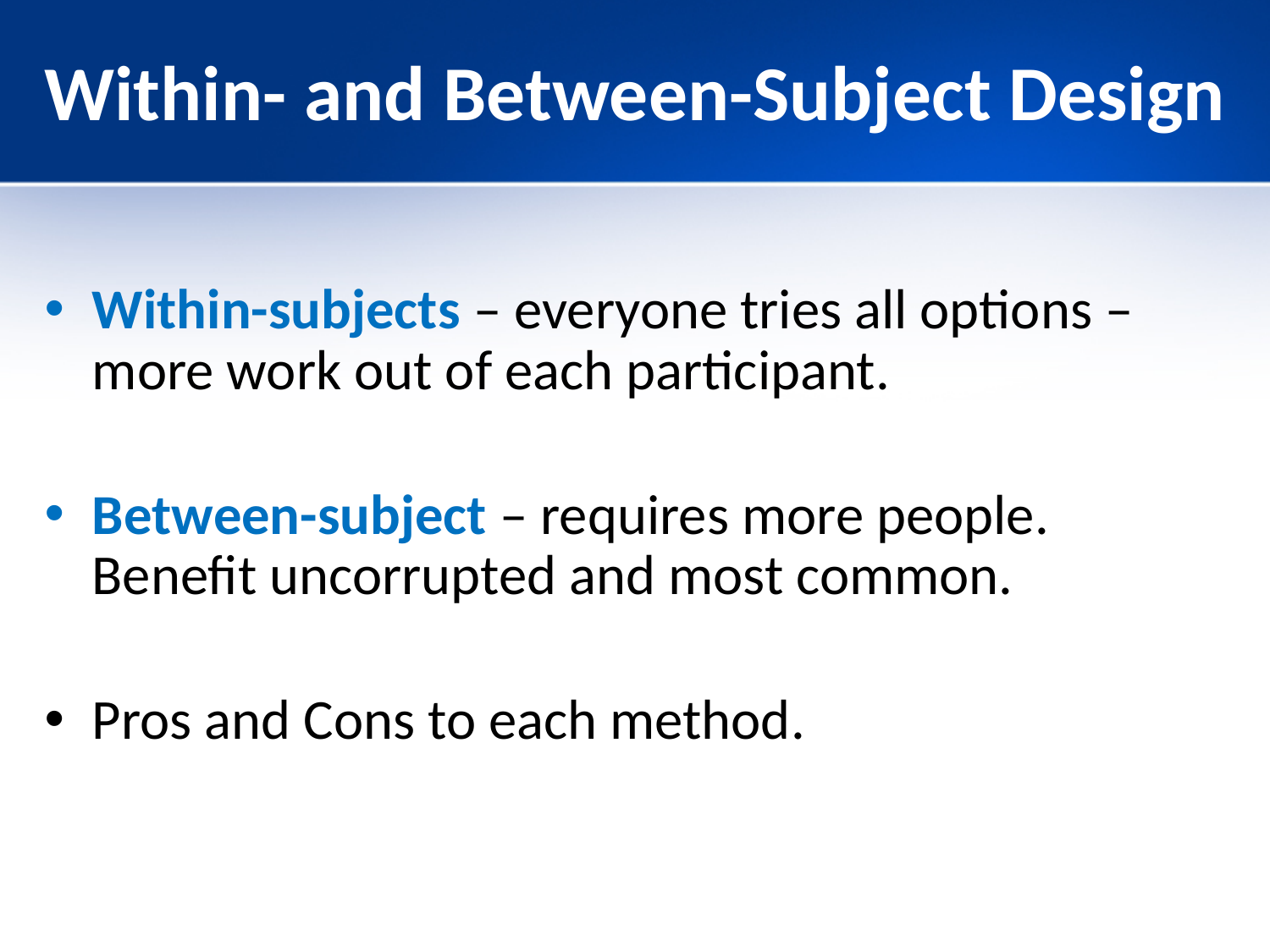

# Within- and Between-Subject Design

Within-subjects – everyone tries all options – more work out of each participant.

Between-subject – requires more people. Benefit uncorrupted and most common.

Pros and Cons to each method.